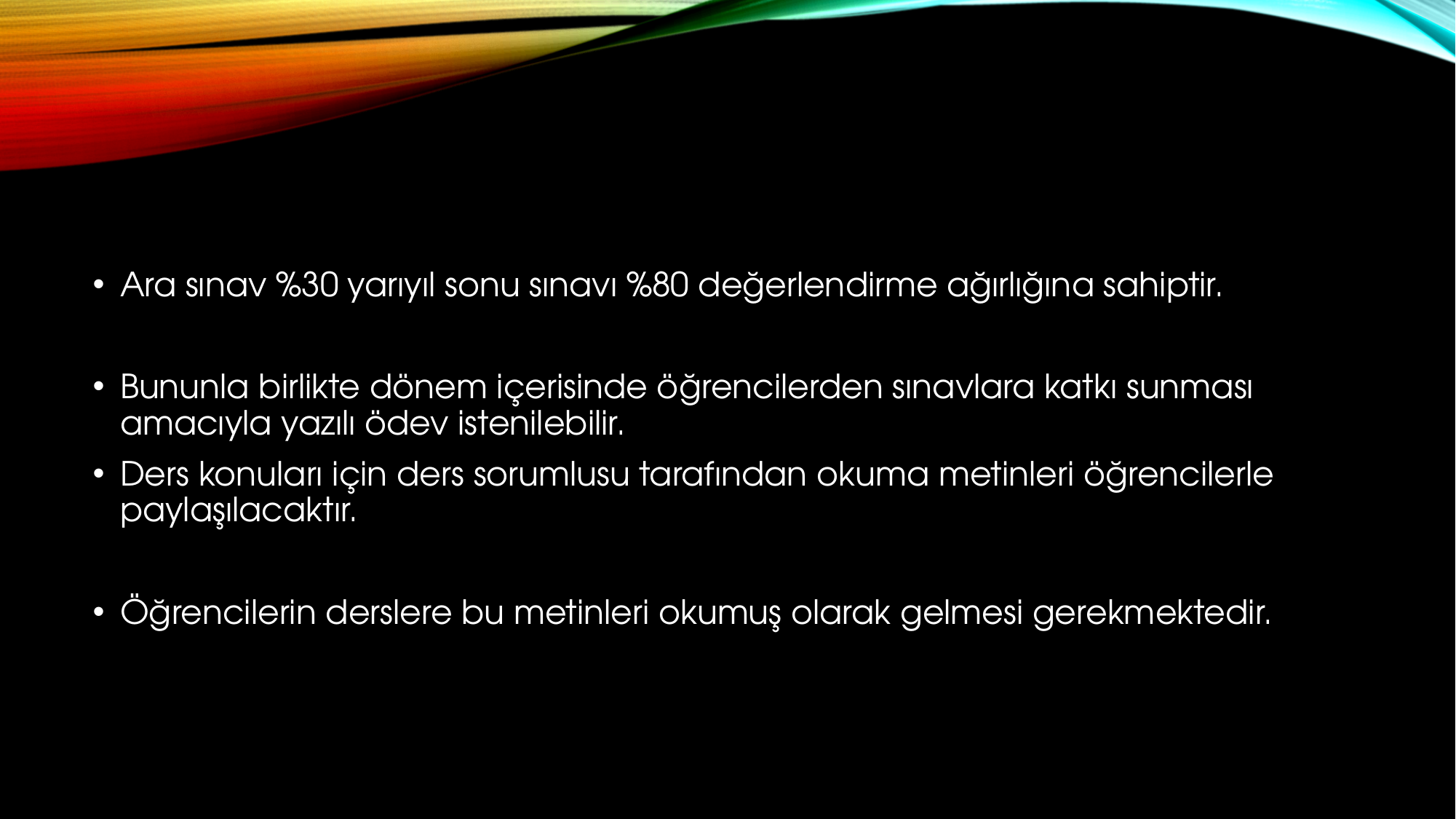

#
Ara sınav %30 yarıyıl sonu sınavı %80 değerlendirme ağırlığına sahiptir.

Bununla birlikte dönem içerisinde öğrencilerden sınavlara katkı sunması amacıyla yazılı ödev istenilebilir.
Ders konuları için ders sorumlusu tarafından okuma metinleri öğrencilerle paylaşılacaktır.

Öğrencilerin derslere bu metinleri okumuş olarak gelmesi gerekmektedir.